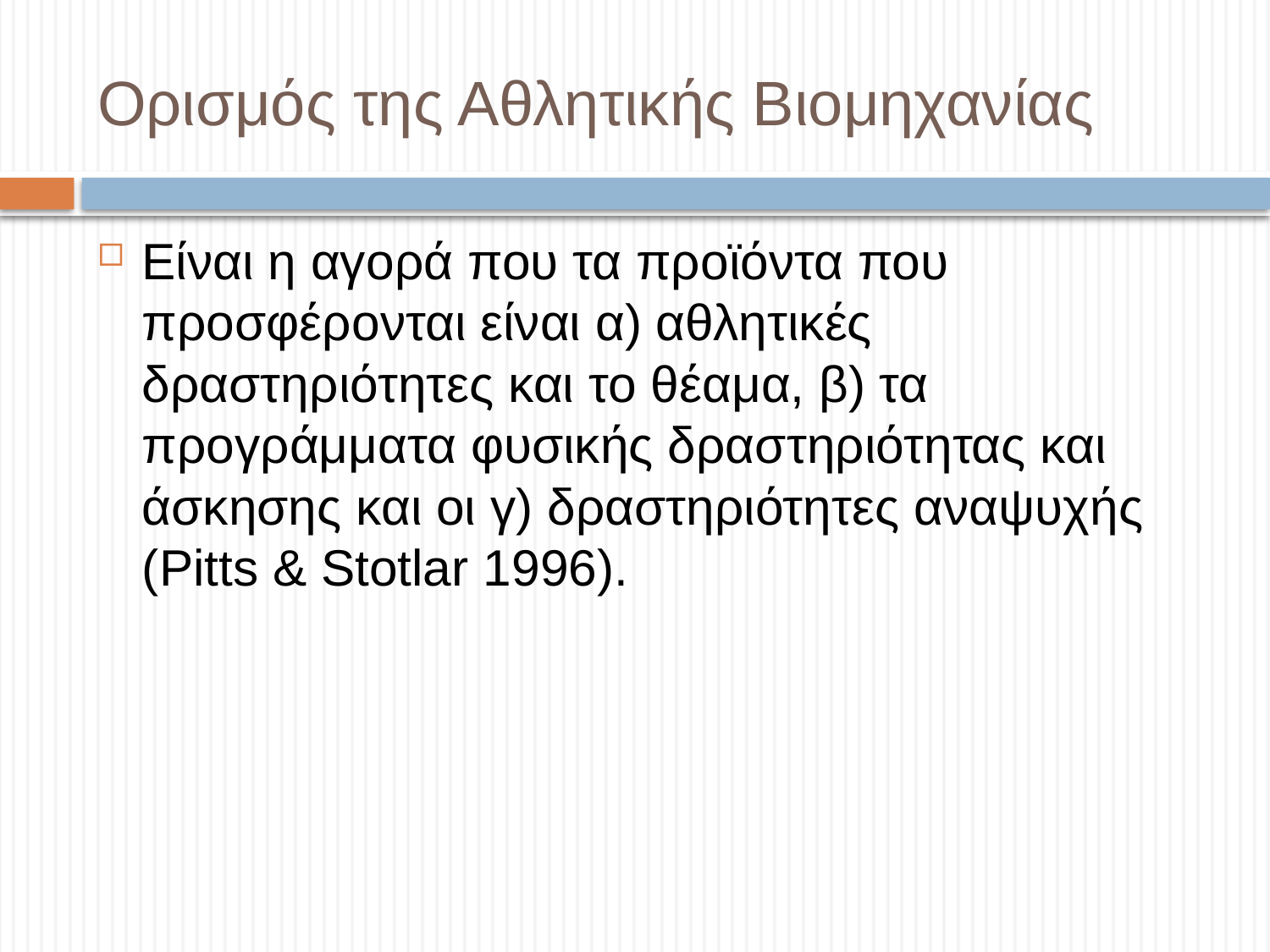

# Ορισμός της Αθλητικής Βιομηχανίας
Είναι η αγορά που τα προϊόντα που προσφέρονται είναι α) αθλητικές δραστηριότητες και το θέαμα, β) τα προγράμματα φυσικής δραστηριότητας και άσκησης και οι γ) δραστηριότητες αναψυχής (Pitts & Stotlar 1996).